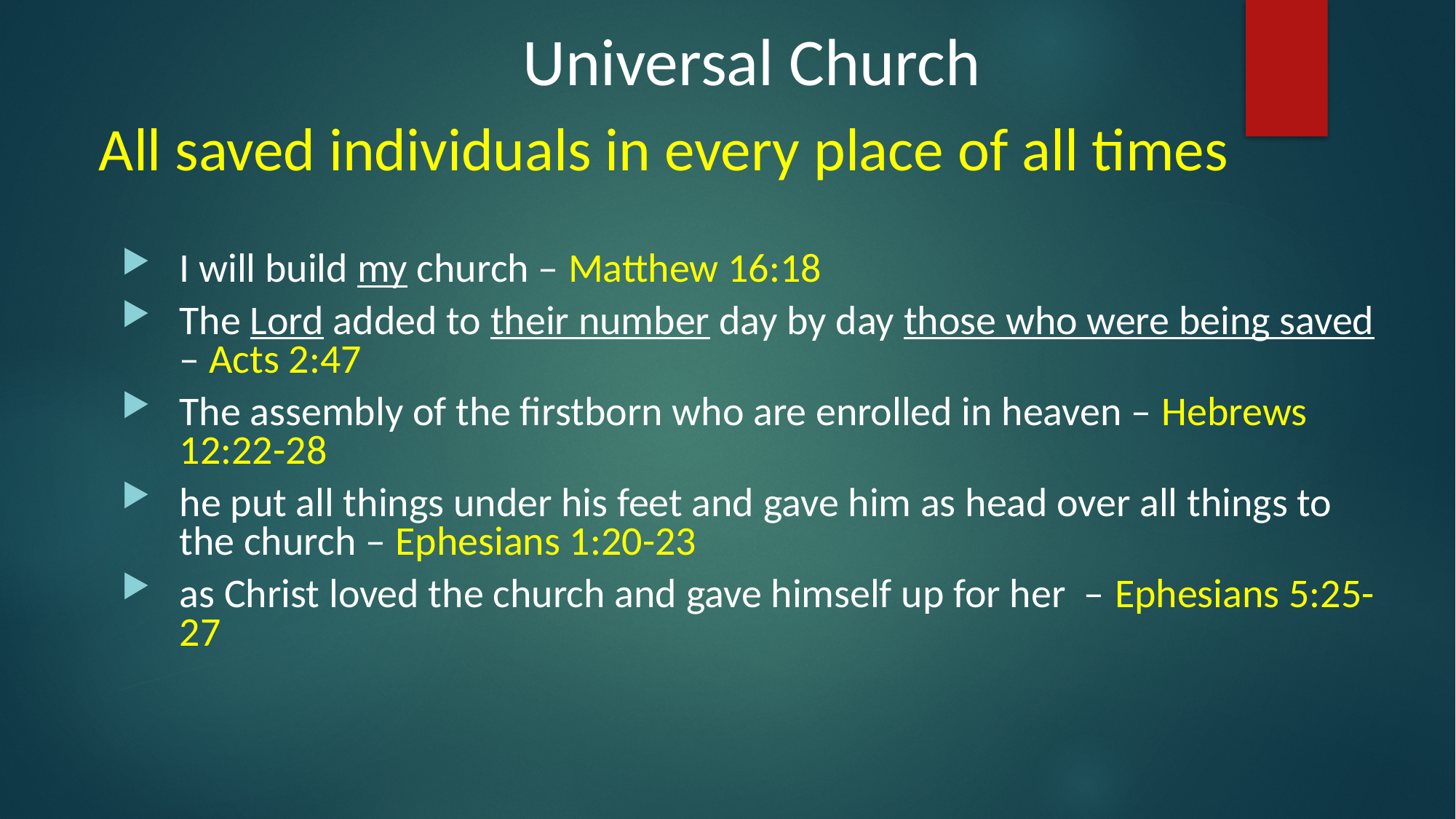

Universal Church
All saved individuals in every place of all times
I will build my church – Matthew 16:18
The Lord added to their number day by day those who were being saved – Acts 2:47
The assembly of the firstborn who are enrolled in heaven – Hebrews 12:22-28
he put all things under his feet and gave him as head over all things to the church – Ephesians 1:20-23
as Christ loved the church and gave himself up for her  – Ephesians 5:25-27